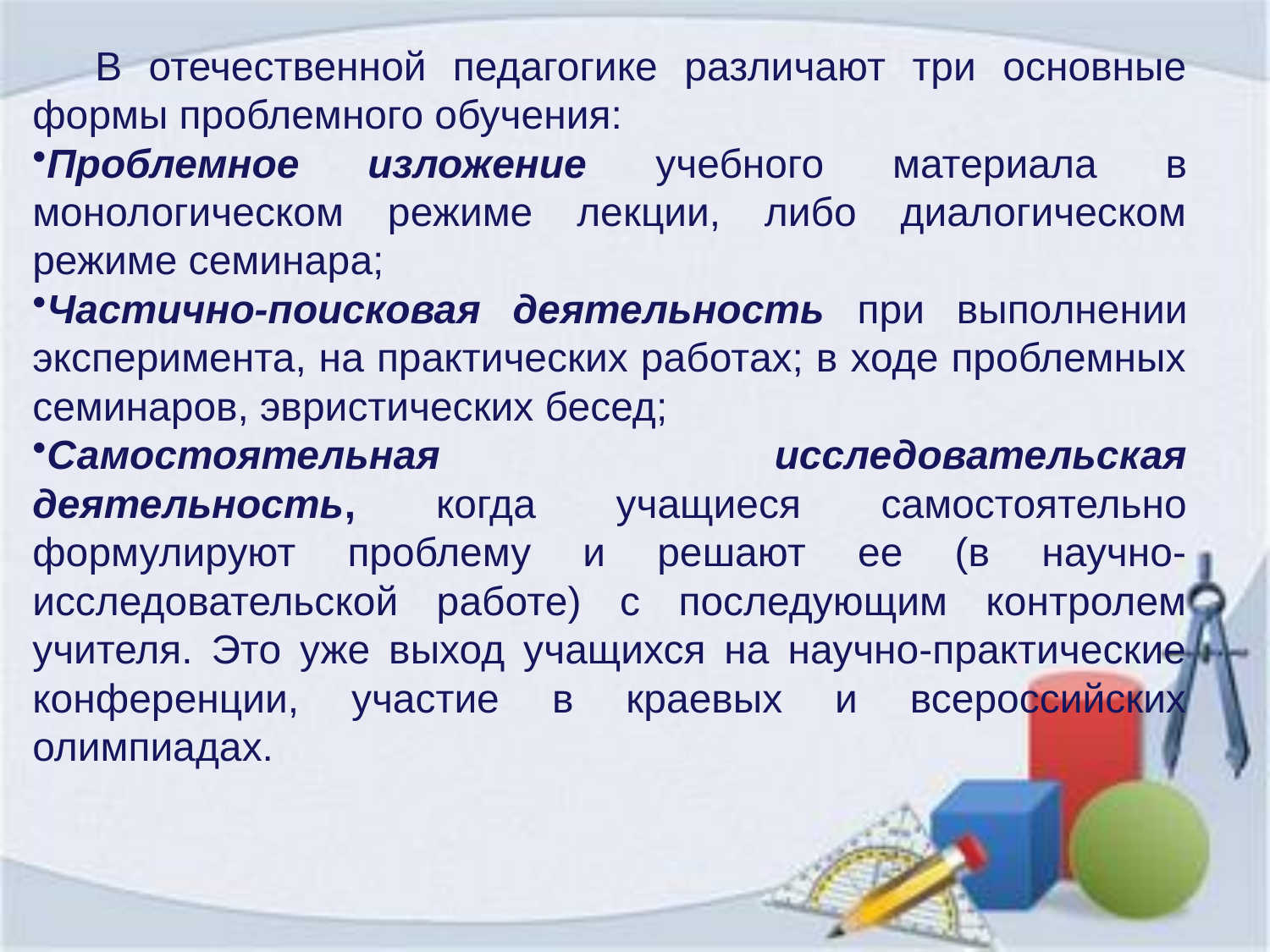

В отечественной педагогике различают три основные формы проблемного обучения:
Проблемное изложение учебного материала в монологическом режиме лекции, либо диалогическом режиме семина­ра;
Частично-поисковая деятельность при выполнении эксперимента, на практических работах; в ходе проблемных семинаров, эвристических бесед;
Самостоятельная исследовательская деятельность, когда учащиеся самостоятельно формулируют проблему и решают ее (в научно-исследовательской работе) с последующим контролем учителя. Это уже выход учащихся на научно-практические конференции, участие в краевых и всероссийских олимпиадах.